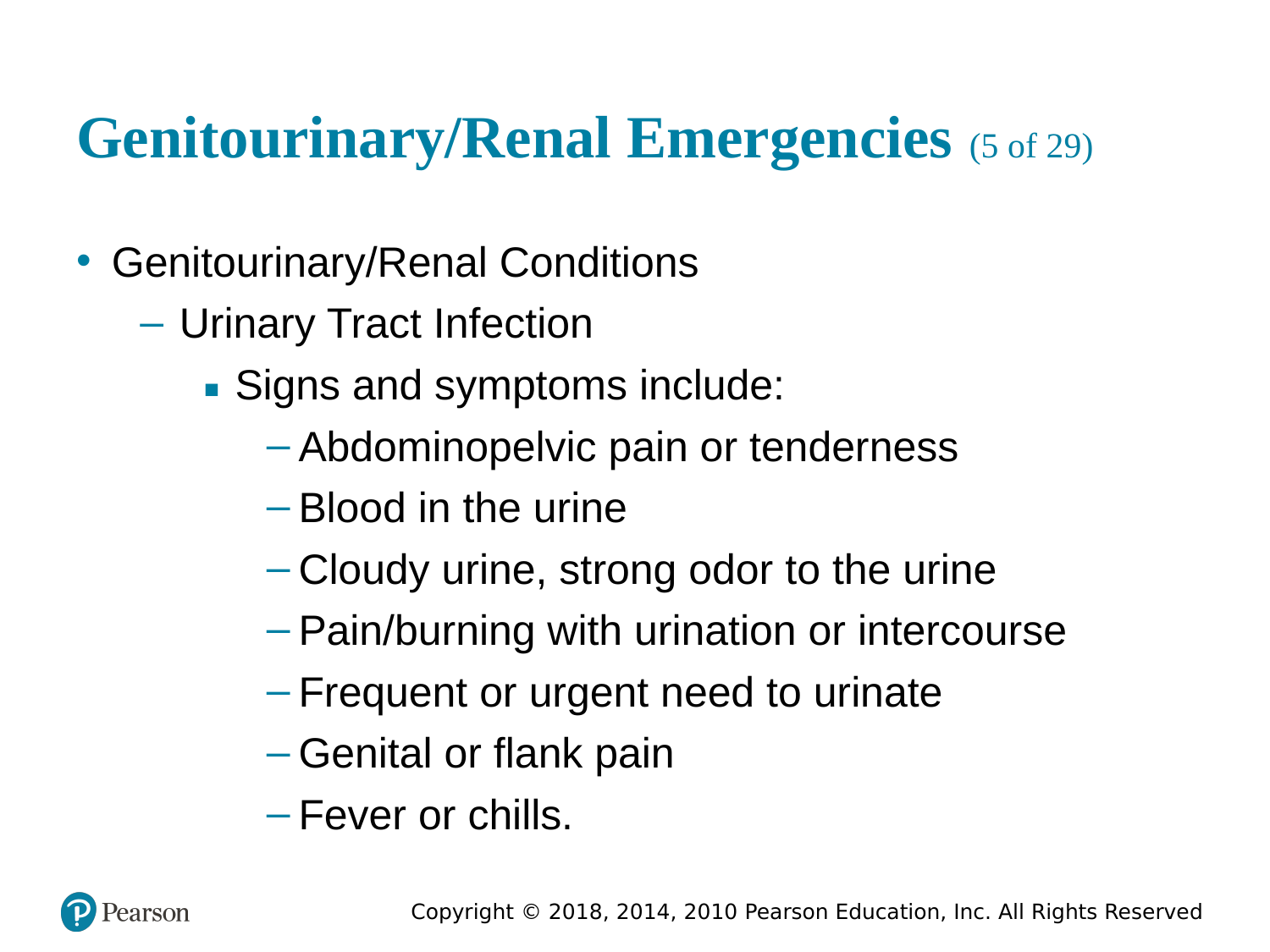

# Genitourinary/Renal Emergencies (5 of 29)
Genitourinary/Renal Conditions
Urinary Tract Infection
Signs and symptoms include:
Abdominopelvic pain or tenderness
Blood in the urine
Cloudy urine, strong odor to the urine
Pain/burning with urination or intercourse
Frequent or urgent need to urinate
Genital or flank pain
Fever or chills.